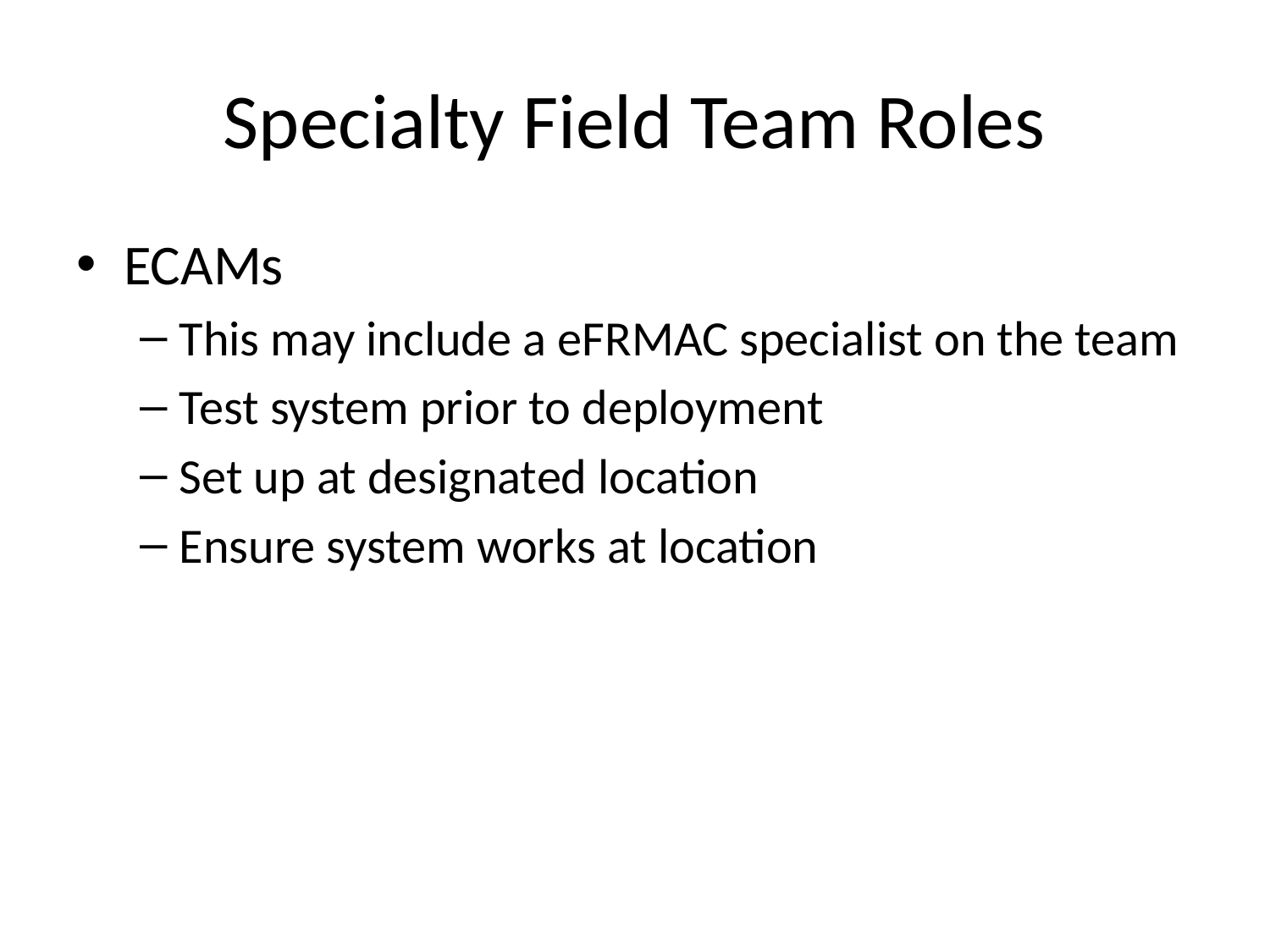

# Specialty Field Team Roles
ECAMs
This may include a eFRMAC specialist on the team
Test system prior to deployment
Set up at designated location
Ensure system works at location